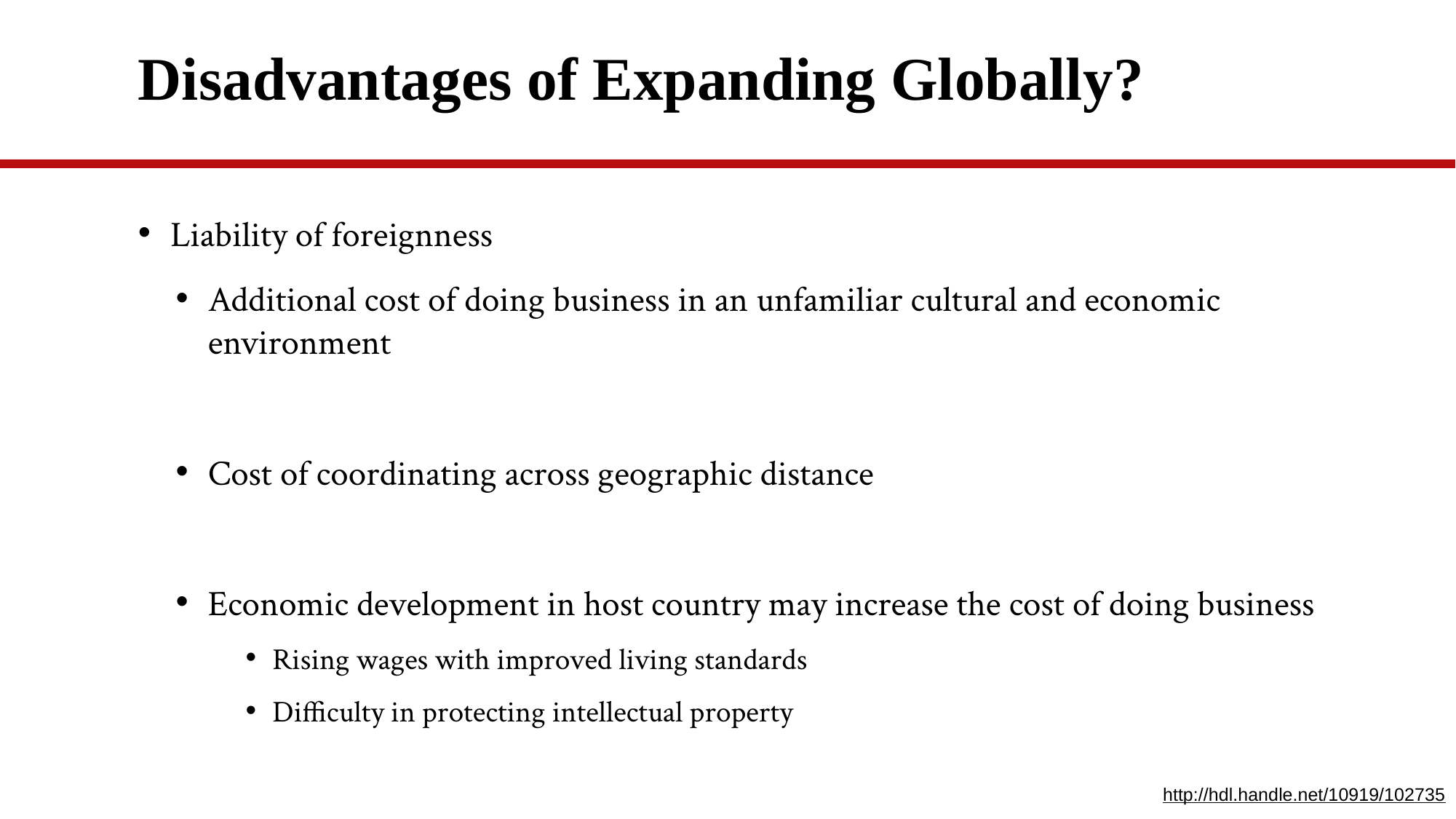

# Disadvantages of Expanding Globally?
Liability of foreignness
Additional cost of doing business in an unfamiliar cultural and economic environment

Cost of coordinating across geographic distance

Economic development in host country may increase the cost of doing business
Rising wages with improved living standards
Difficulty in protecting intellectual property

http://hdl.handle.net/10919/102735